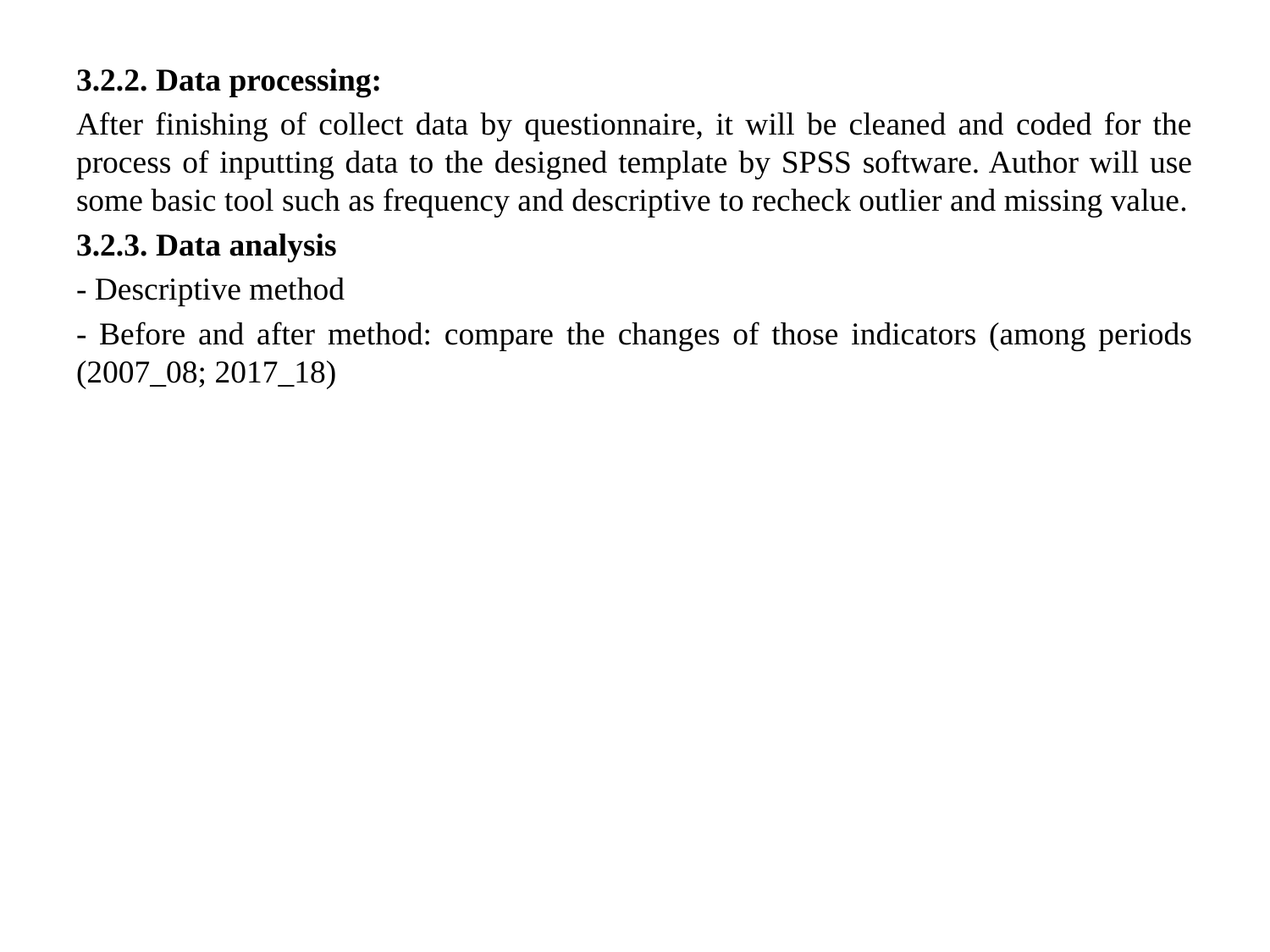

3.2.2. Data processing:
After finishing of collect data by questionnaire, it will be cleaned and coded for the process of inputting data to the designed template by SPSS software. Author will use some basic tool such as frequency and descriptive to recheck outlier and missing value.
3.2.3. Data analysis
- Descriptive method
- Before and after method: compare the changes of those indicators (among periods (2007_08; 2017_18)